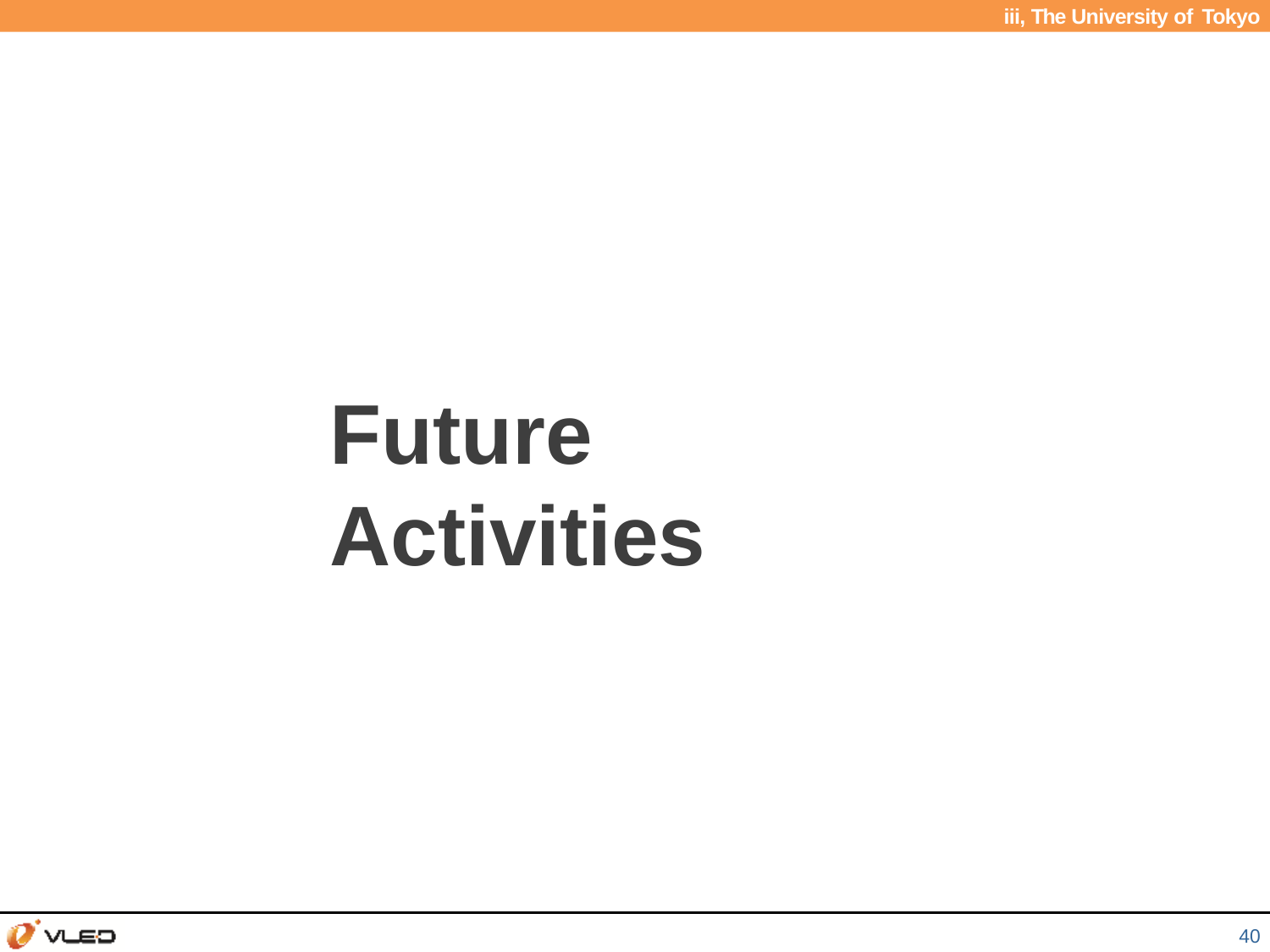

iii, The University of Tokyo
# Future Activities

40